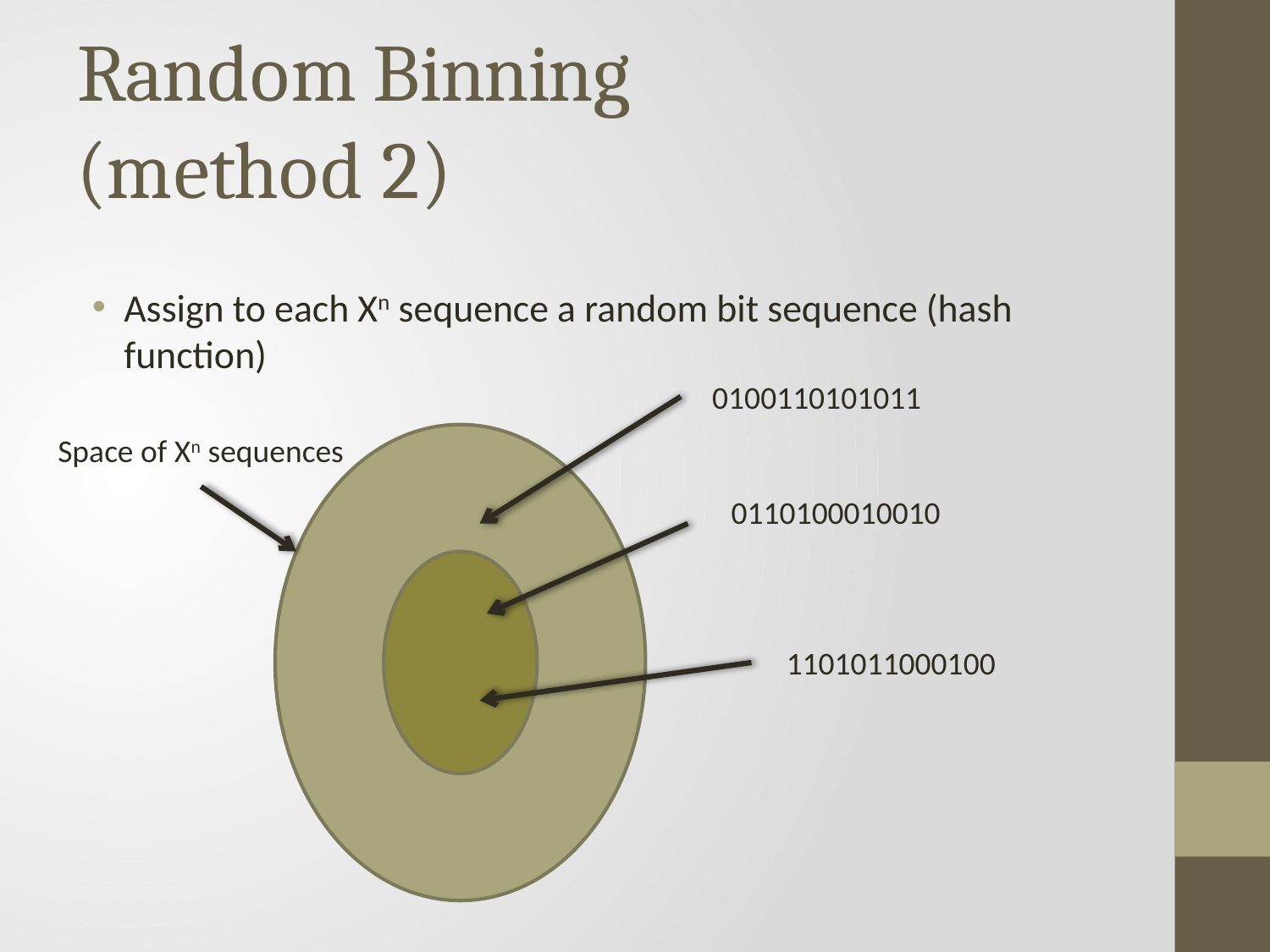

# Random Binning (method 2)

Assign to each Xn sequence a random bit sequence (hash function)
0100110101011
Space of Xn sequences

0110100010010

1101011000100